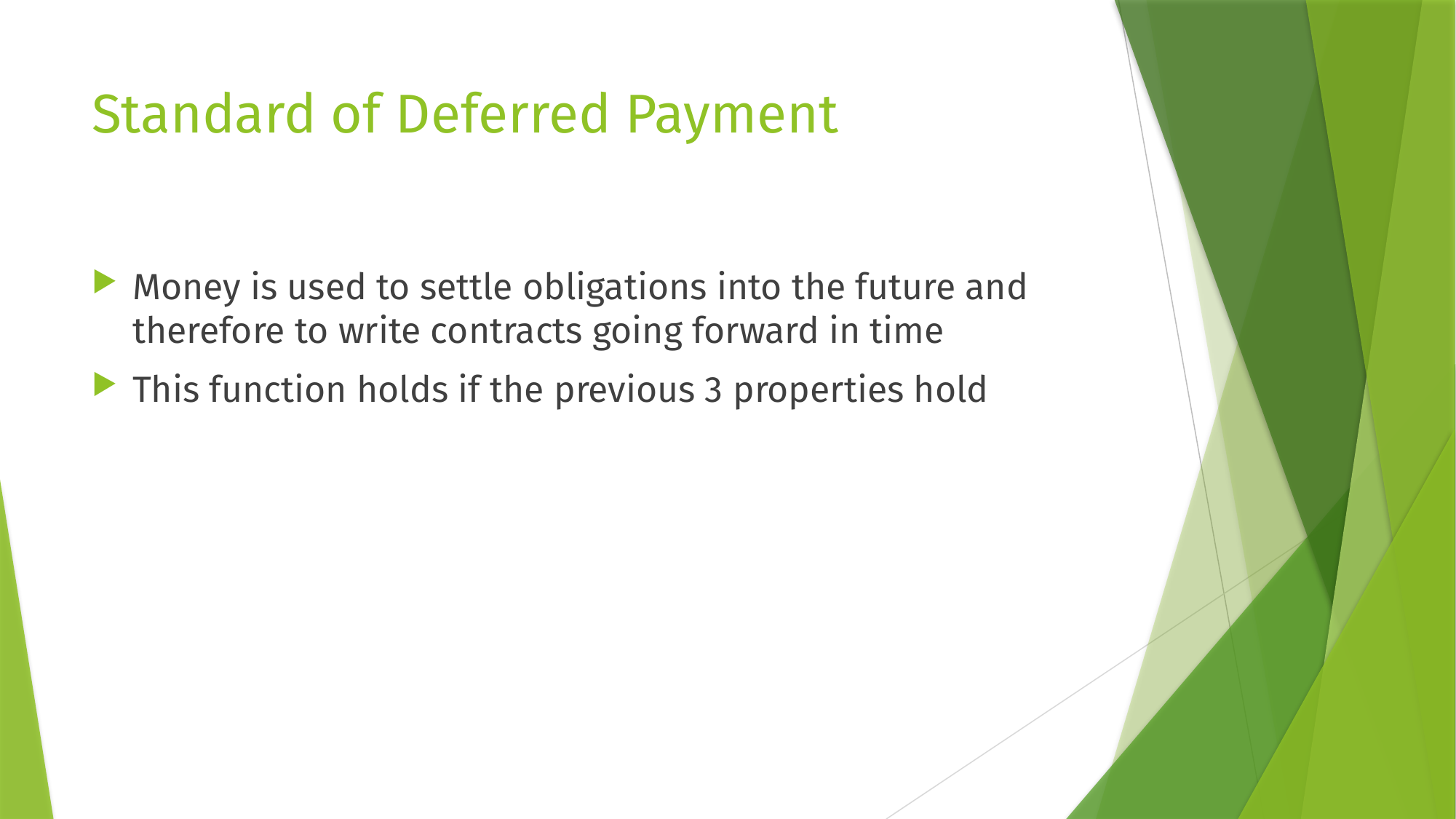

# Standard of Deferred Payment
Money is used to settle obligations into the future and therefore to write contracts going forward in time
This function holds if the previous 3 properties hold